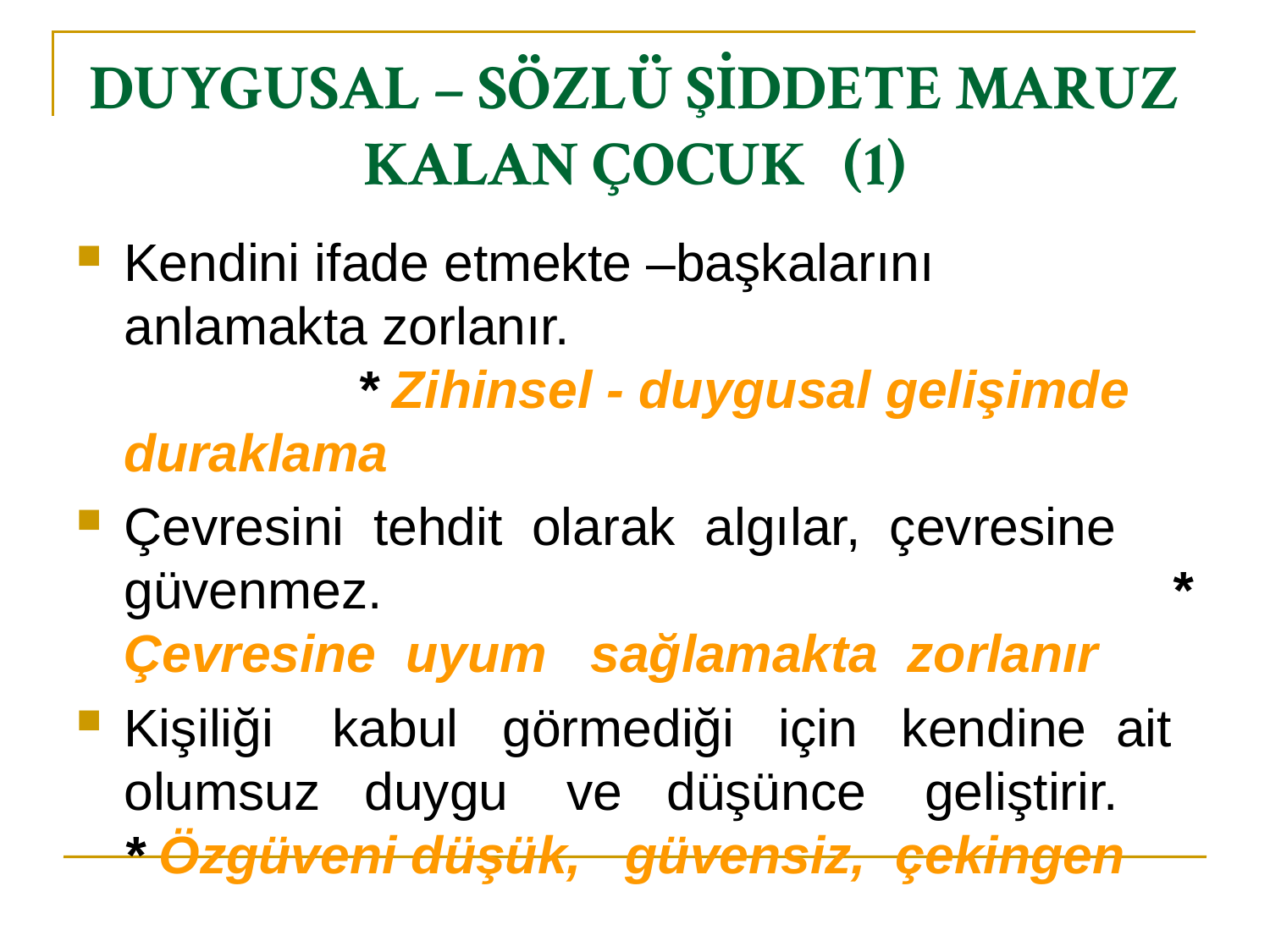

# DUYGUSAL – SÖZLÜ ŞİDDETE MARUZ KALAN ÇOCUK   (1)
Kendini ifade etmekte –başkalarını anlamakta zorlanır.                                                           * Zihinsel - duygusal gelişimde duraklama
Çevresini  tehdit  olarak  algılar,  çevresine güvenmez.                                                      * Çevresine  uyum   sağlamakta  zorlanır
Kişiliği    kabul   görmediği   için   kendine  ait olumsuz   duygu    ve   düşünce    geliştirir.    * Özgüveni düşük,   güvensiz,  çekingen